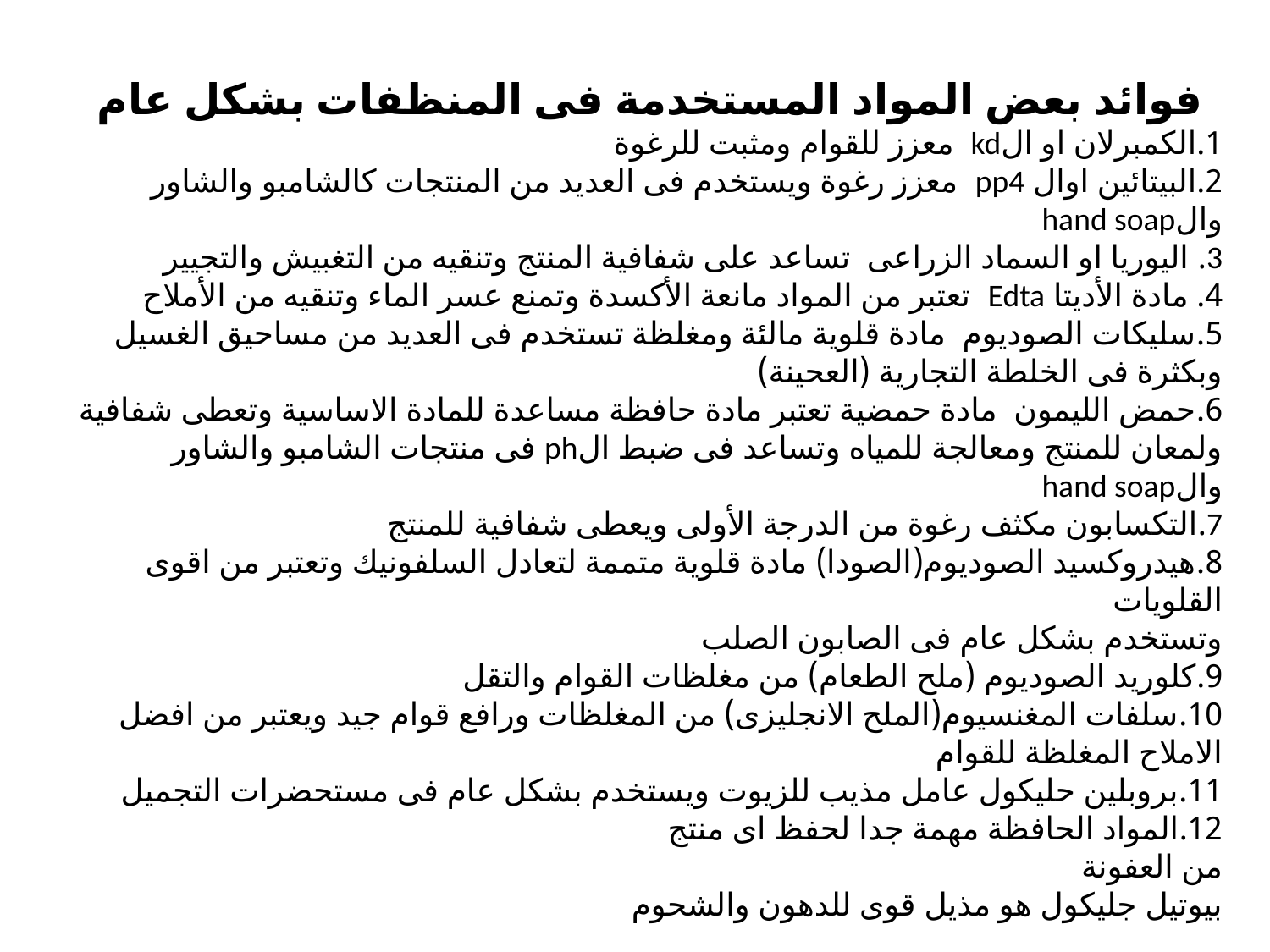

فوائد بعض المواد المستخدمة فى المنظفات بشكل عام
1.الكمبرلان او الkd  معزز للقوام ومثبت للرغوة
2.البيتائين اوال pp4  معزز رغوة ويستخدم فى العديد من المنتجات كالشامبو والشاور والhand soap
3. اليوريا او السماد الزراعى  تساعد على شفافية المنتج وتنقيه من التغبيش والتجيير
4. مادة الأديتا Edta  تعتبر من المواد مانعة الأكسدة وتمنع عسر الماء وتنقيه من الأملاح
5.سليكات الصوديوم  مادة قلوية مالئة ومغلظة تستخدم فى العديد من مساحيق الغسيل وبكثرة فى الخلطة التجارية (العحينة)
6.حمض الليمون  مادة حمضية تعتبر مادة حافظة مساعدة للمادة الاساسية وتعطى شفافية ولمعان للمنتج ومعالجة للمياه وتساعد فى ضبط الph فى منتجات الشامبو والشاور والhand soap
7.التكسابون مكثف رغوة من الدرجة الأولى ويعطى شفافية للمنتج
8.هيدروكسيد الصوديوم(الصودا) مادة قلوية متممة لتعادل السلفونيك وتعتبر من اقوى القلويات
وتستخدم بشكل عام فى الصابون الصلب
9.كلوريد الصوديوم (ملح الطعام) من مغلظات القوام والتقل
10.سلفات المغنسيوم(الملح الانجليزى) من المغلظات ورافع قوام جيد ويعتبر من افضل الاملاح المغلظة للقوام
11.بروبلين حليكول عامل مذيب للزيوت ويستخدم بشكل عام فى مستحضرات التجميل
12.المواد الحافظة مهمة جدا لحفظ اى منتج
من العفونة
بيوتيل جليكول هو مذيل قوى للدهون والشحوم